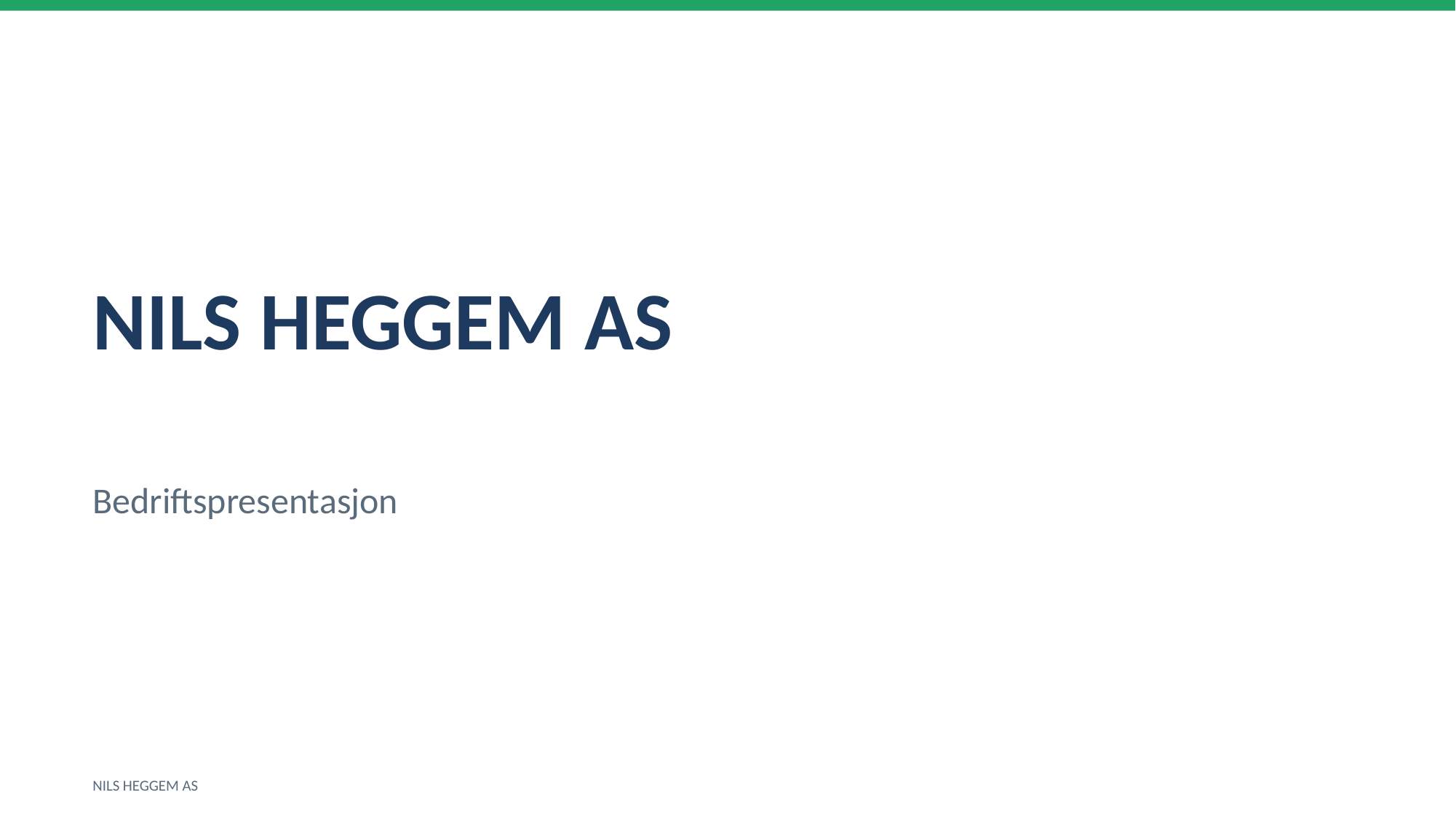

NILS HEGGEM AS
Bedriftspresentasjon
NILS HEGGEM AS